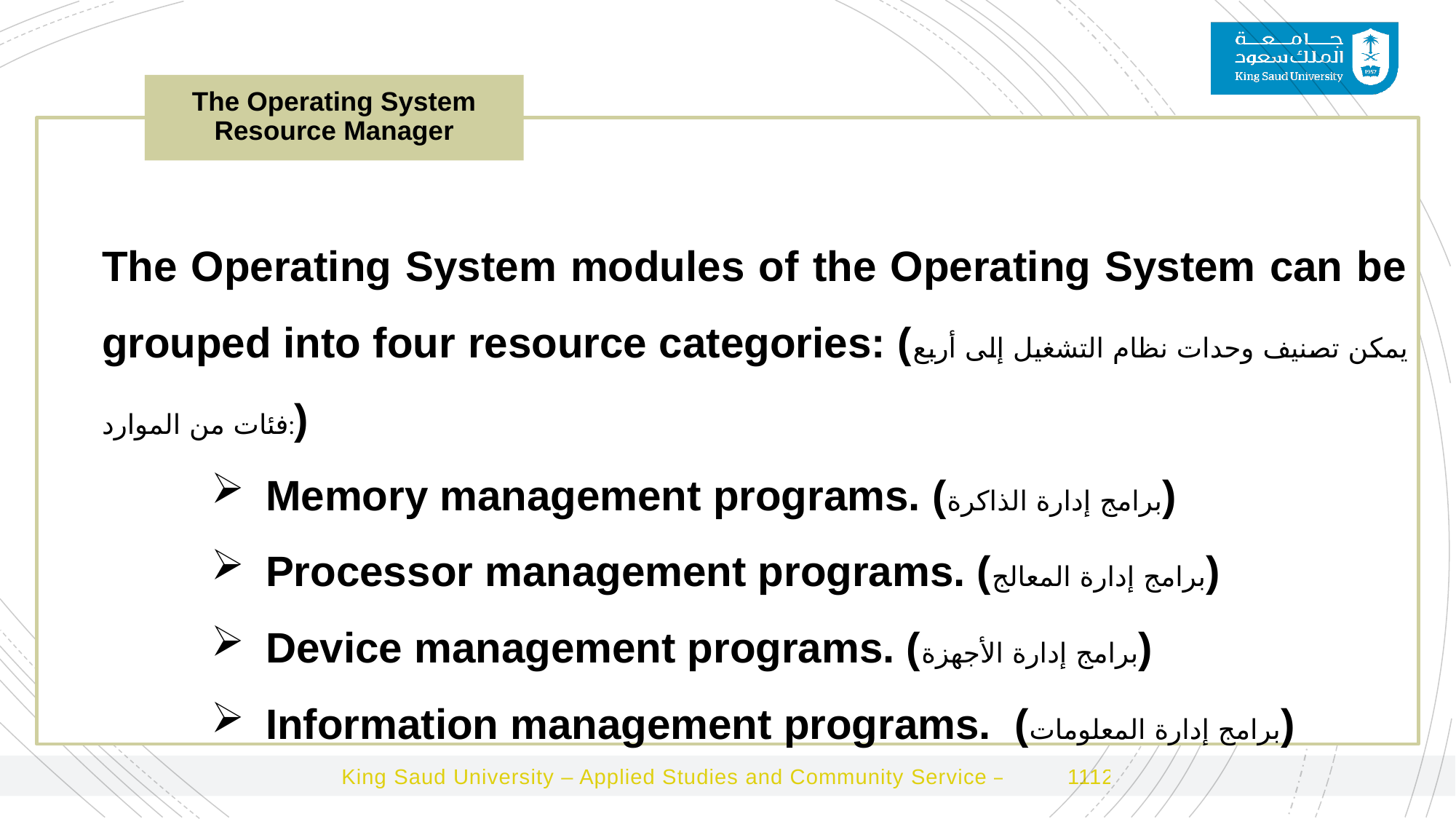

The Operating System Resource Manager

The Operating System modules of the Operating System can be grouped into four resource categories: (يمكن تصنيف وحدات نظام التشغيل إلى أربع فئات من الموارد:)
Memory management programs. (برامج إدارة الذاكرة)
Processor management programs. (برامج إدارة المعالج)
Device management programs. (برامج إدارة الأجهزة)
Information management programs.  (برامج إدارة المعلومات)